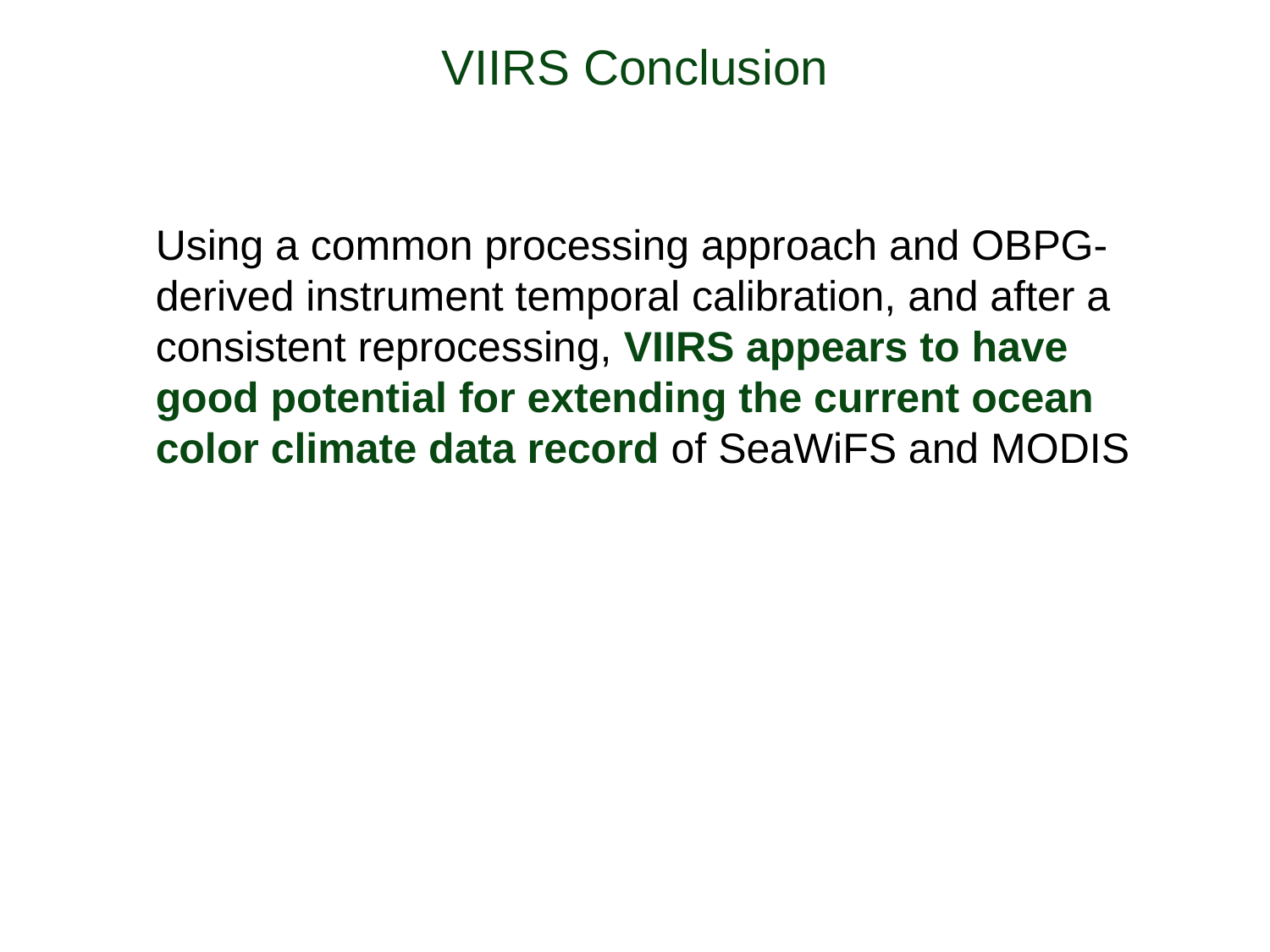

# VIIRS Conclusion

	Using a common processing approach and OBPG- derived instrument temporal calibration, and after a consistent reprocessing, VIIRS appears to have good potential for extending the current ocean color climate data record of SeaWiFS and MODIS